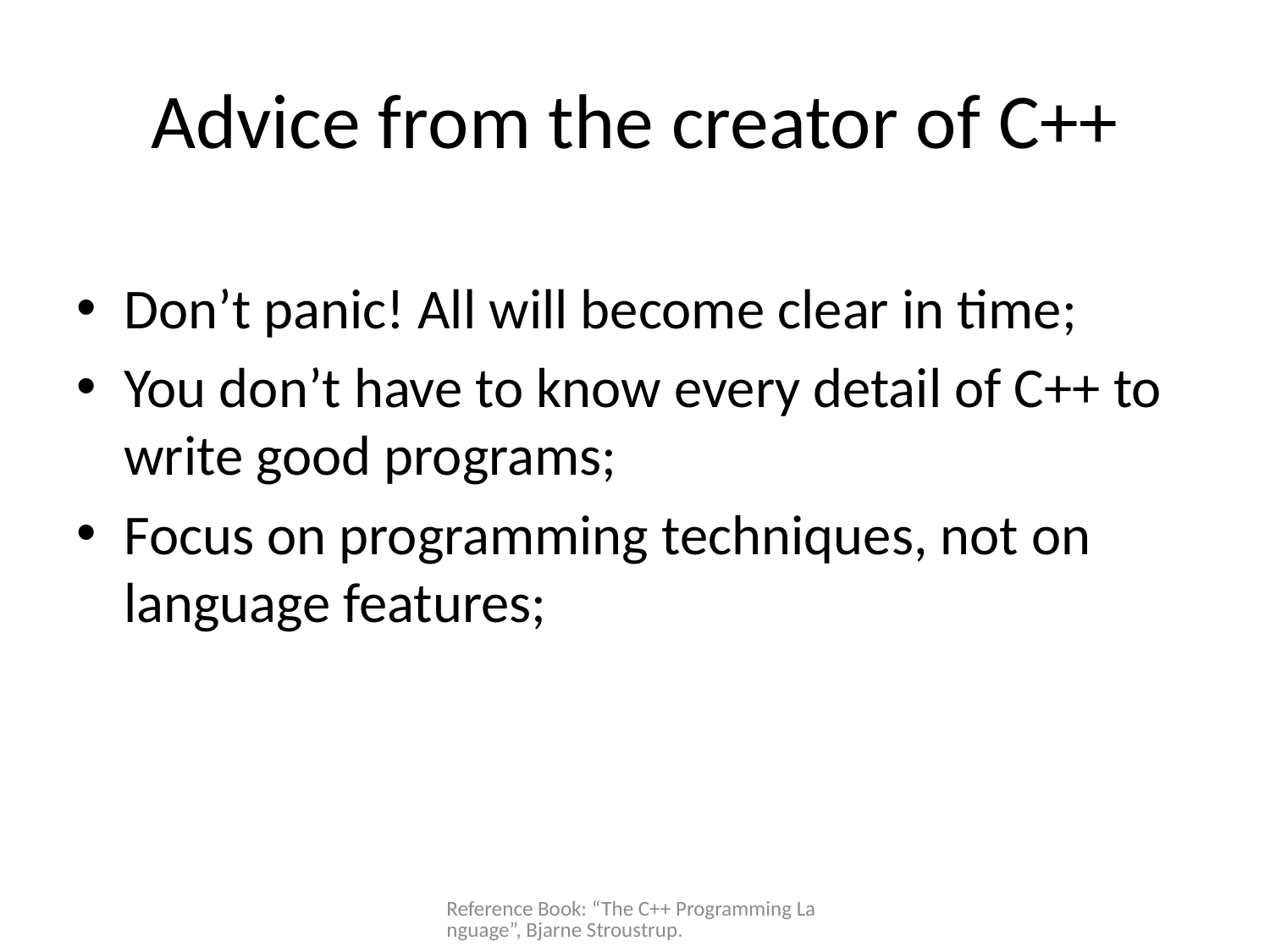

# Advice from the creator of C++
Don’t panic! All will become clear in time;
You don’t have to know every detail of C++ to write good programs;
Focus on programming techniques, not on language features;
Reference Book: “The C++ Programming Language”, Bjarne Stroustrup.